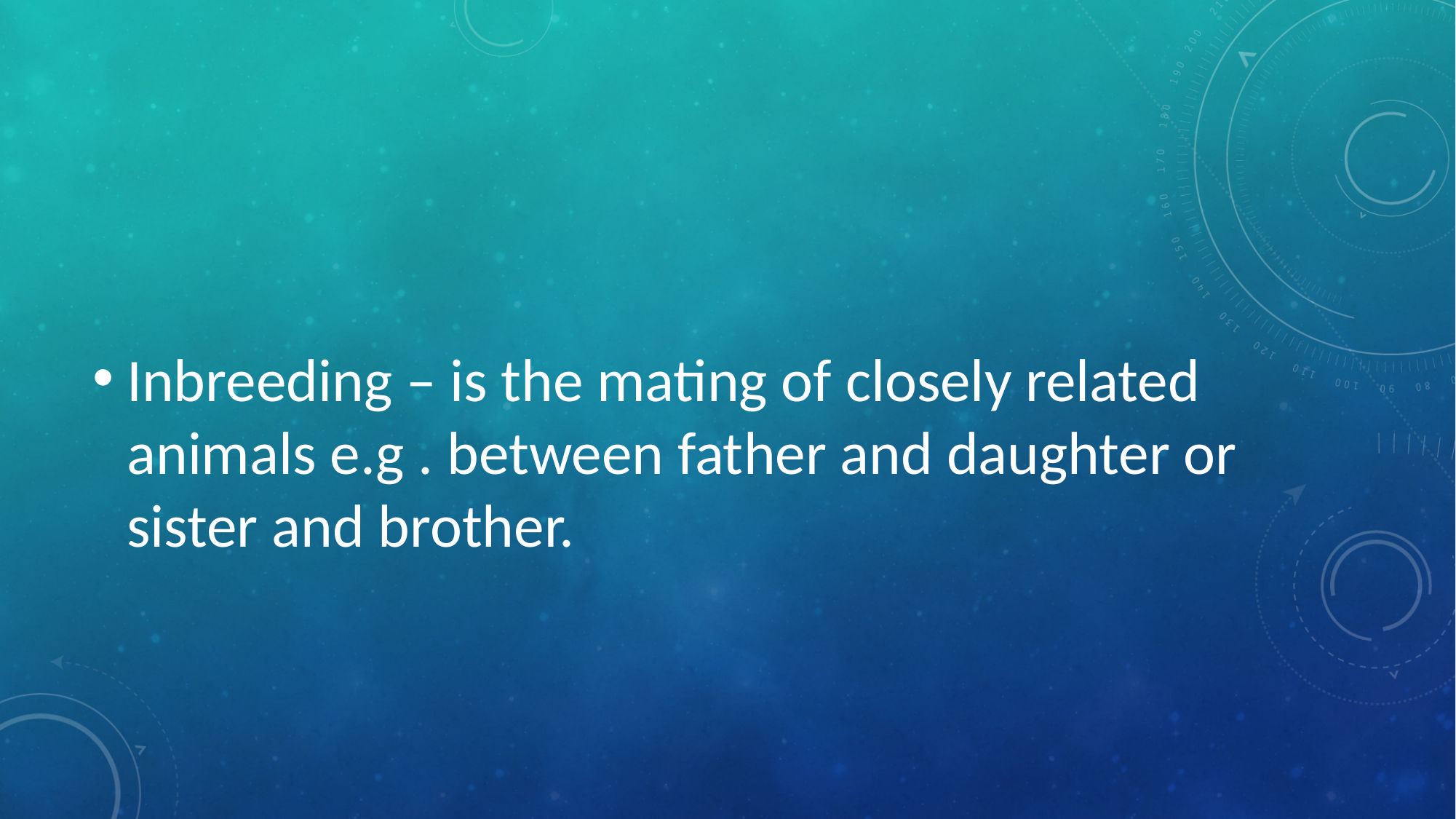

#
Inbreeding – is the mating of closely related animals e.g . between father and daughter or sister and brother.